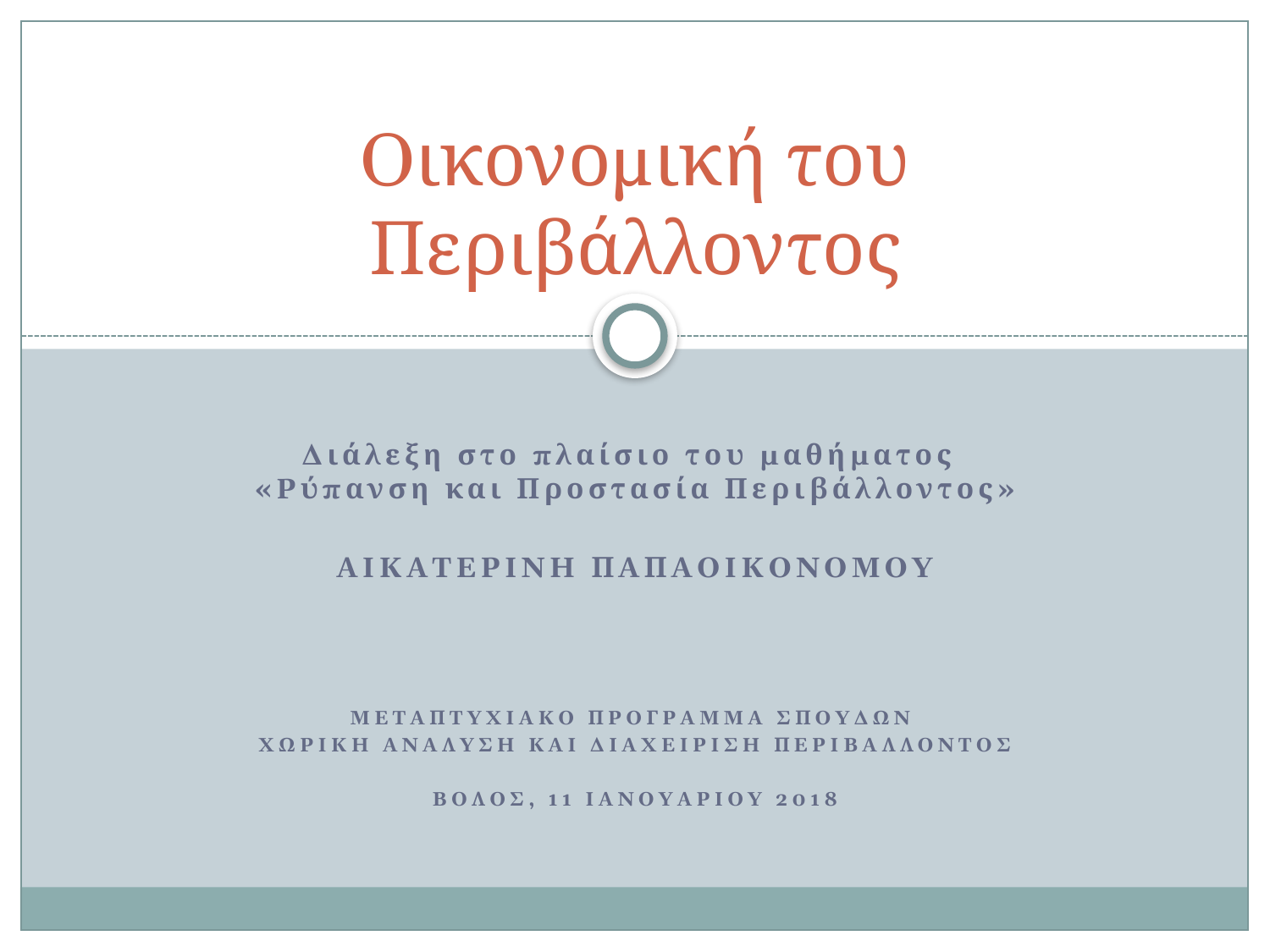

# Οικονομική του Περιβάλλοντος

Διάλεξη στο πλαίσιο του μαθήματος
«Ρύπανση και Προστασία Περιβάλλοντος»

ΑΙΚΑΤΕΡΙΝΗ ΠΑΠΑΟΙΚΟΝΟΜΟΥ

Μεταπτυχιακο Προγραμμα Σπουδων
Χωρικη Αναλυση και Διαχειριση Περιβαλλοντοσ

Βολοσ, 11 ΙΑΝΟΥΑΡιου 2018